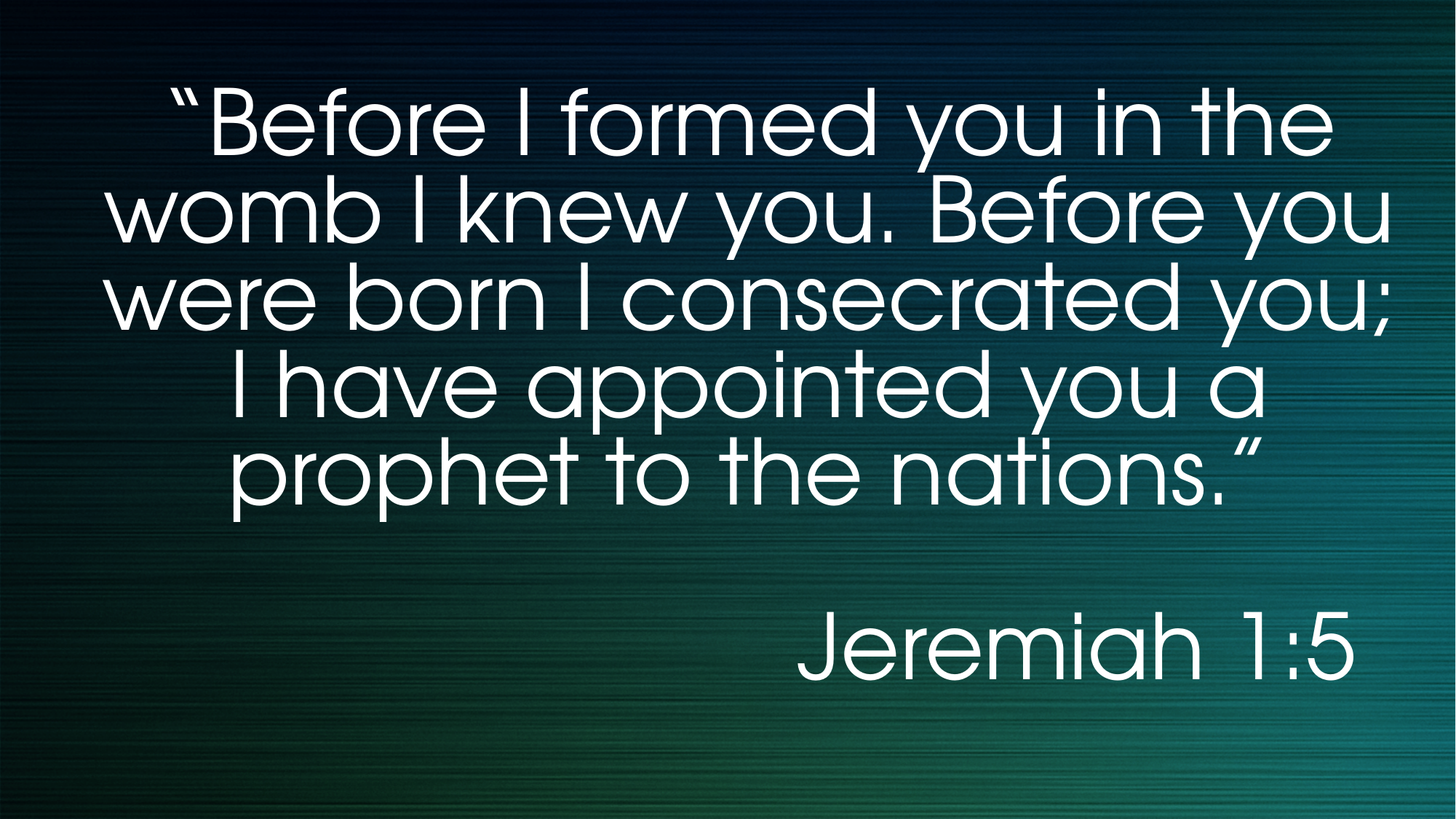

# “Before I formed you in the womb I knew you. Before you were born I consecrated you; I have appointed you a prophet to the nations.” Jeremiah 1:5